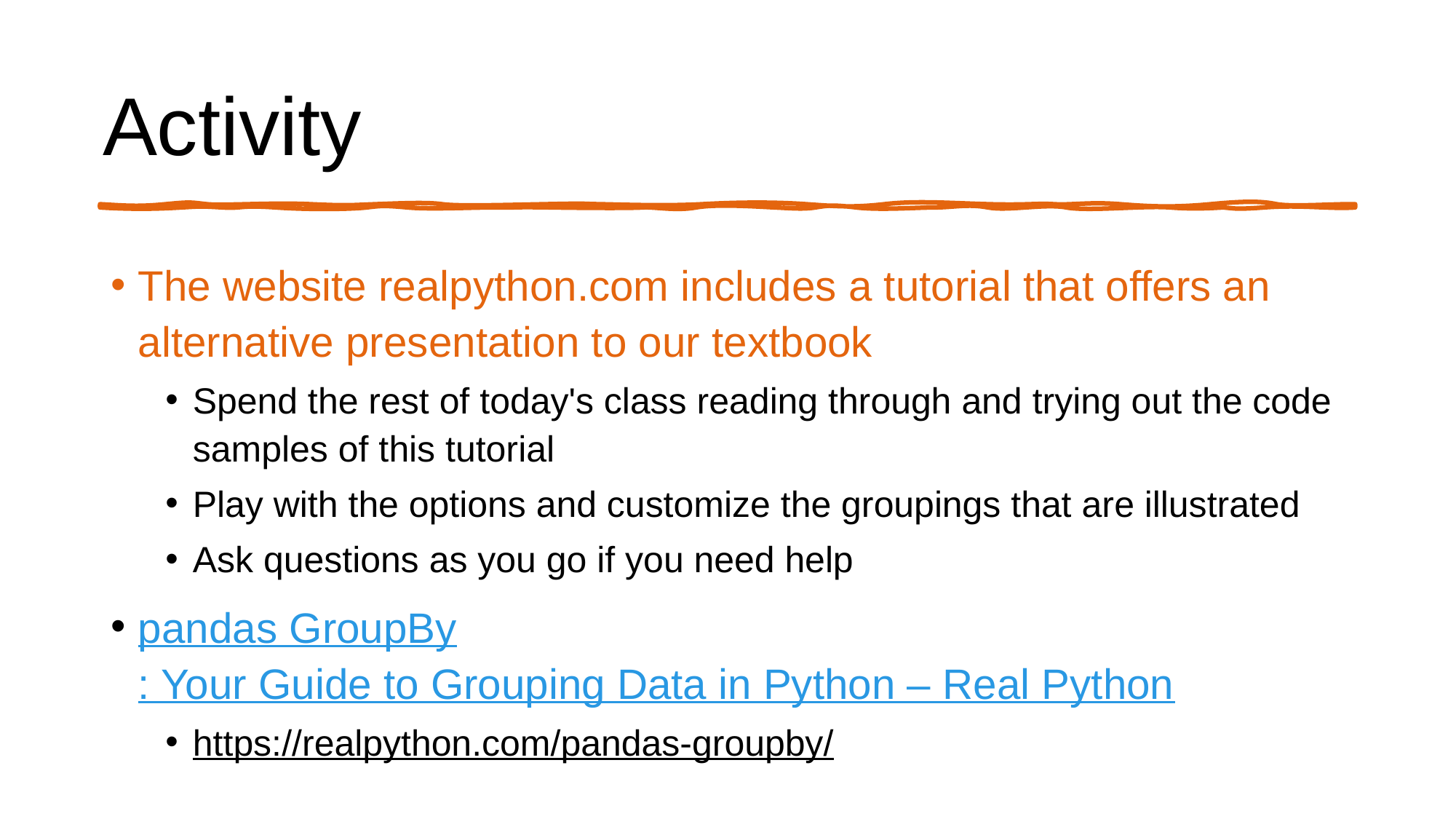

# Activity
The website realpython.com includes a tutorial that offers an alternative presentation to our textbook
Spend the rest of today's class reading through and trying out the code samples of this tutorial
Play with the options and customize the groupings that are illustrated
Ask questions as you go if you need help
pandas GroupBy: Your Guide to Grouping Data in Python – Real Python
https://realpython.com/pandas-groupby/